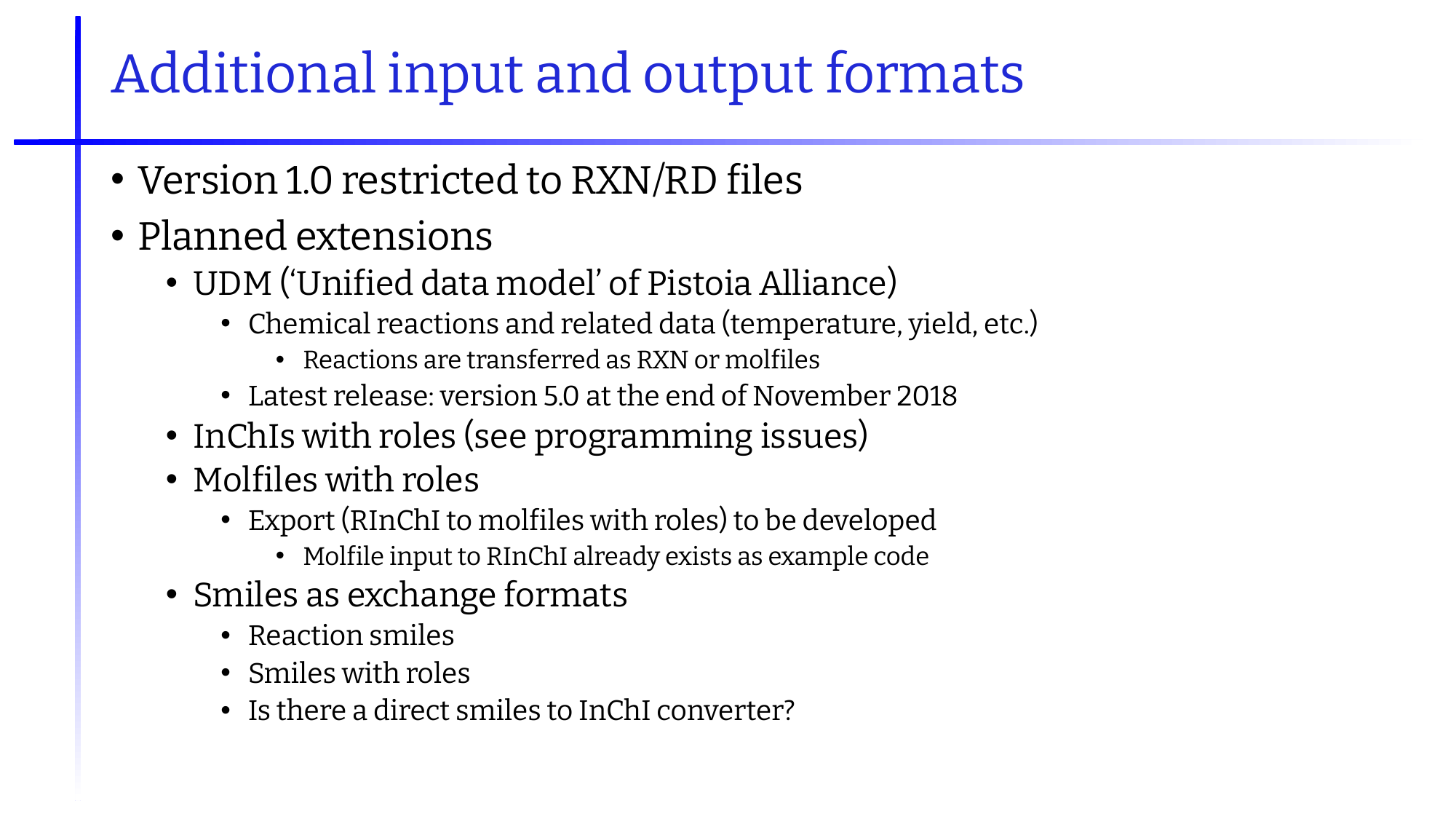

# Additional input and output formats
Version 1.0 restricted to RXN/RD files
Planned extensions
UDM (‘Unified data model’ of Pistoia Alliance)
Chemical reactions and related data (temperature, yield, etc.)
Reactions are transferred as RXN or molfiles
Latest release: version 5.0 at the end of November 2018
InChIs with roles (see programming issues)
Molfiles with roles
Export (RInChI to molfiles with roles) to be developed
Molfile input to RInChI already exists as example code
Smiles as exchange formats
Reaction smiles
Smiles with roles
Is there a direct smiles to InChI converter?